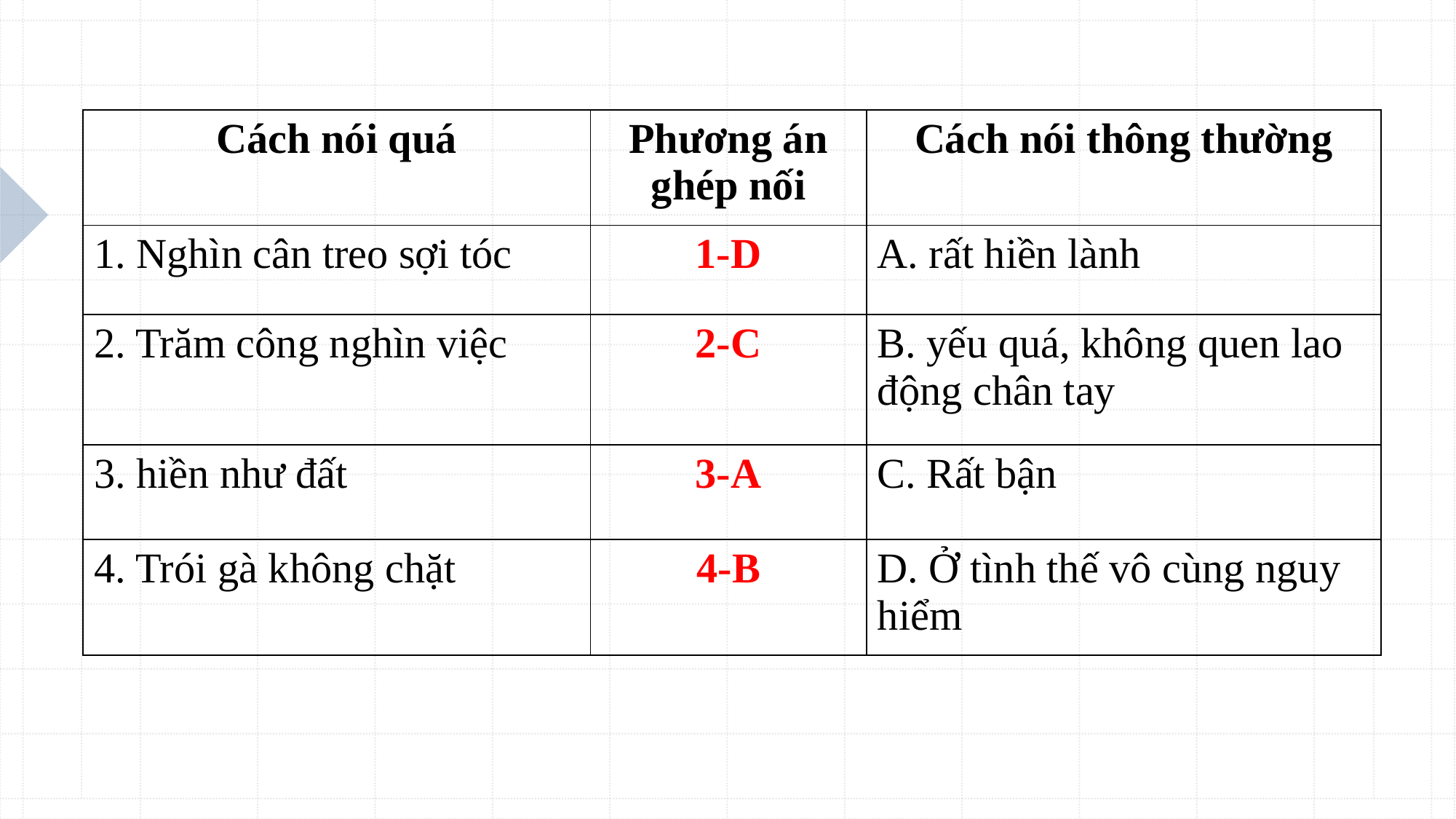

| Cách nói quá | Phương án ghép nối | Cách nói thông thường |
| --- | --- | --- |
| 1. Nghìn cân treo sợi tóc | 1-D | A. rất hiền lành |
| 2. Trăm công nghìn việc | 2-C | B. yếu quá, không quen lao động chân tay |
| 3. hiền như đất | 3-A | C. Rất bận |
| 4. Trói gà không chặt | 4-B | D. Ở tình thế vô cùng nguy hiểm |